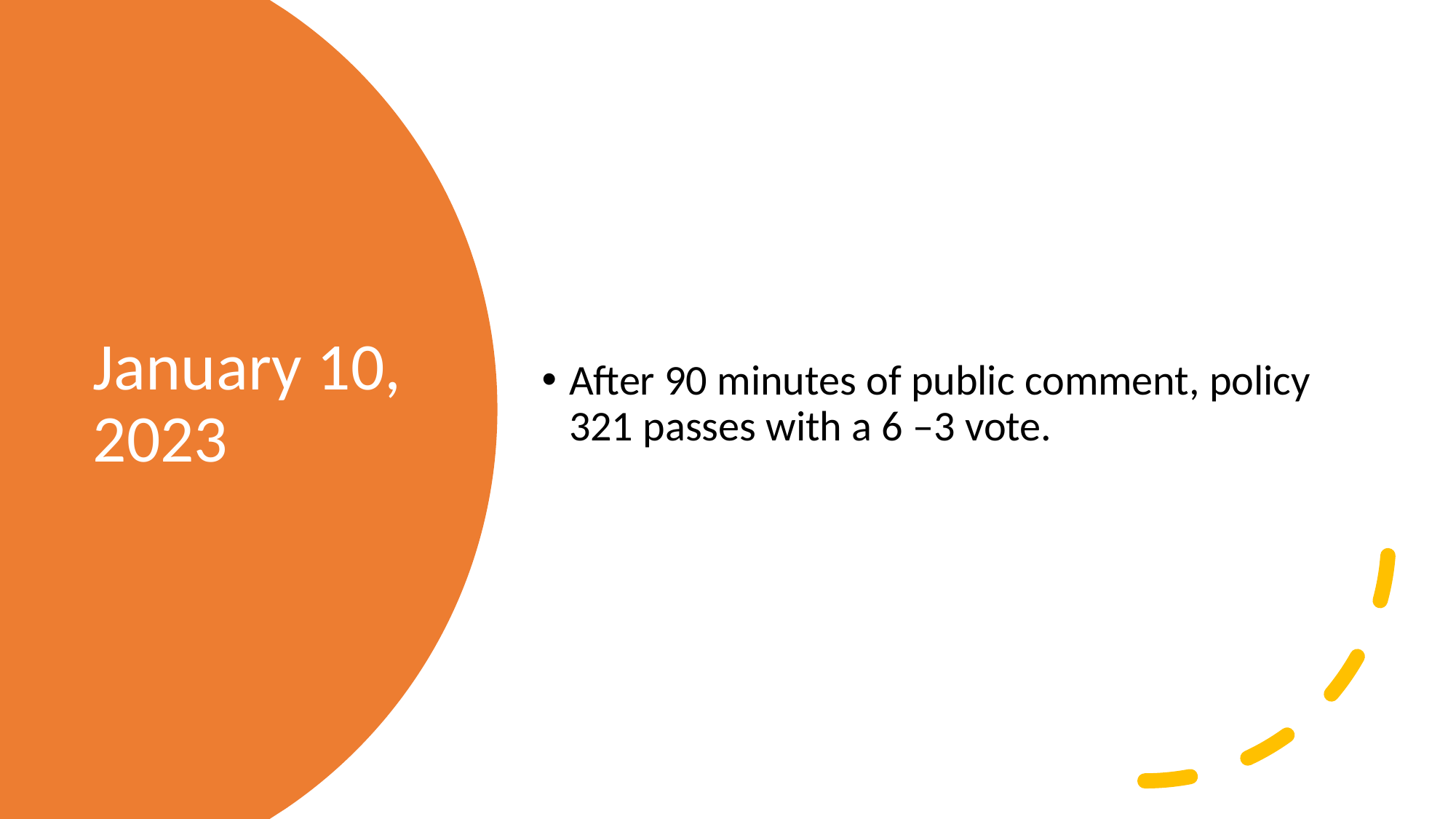

After 90 minutes of public comment, policy 321 passes with a 6 –3 vote.
# January 10, 2023